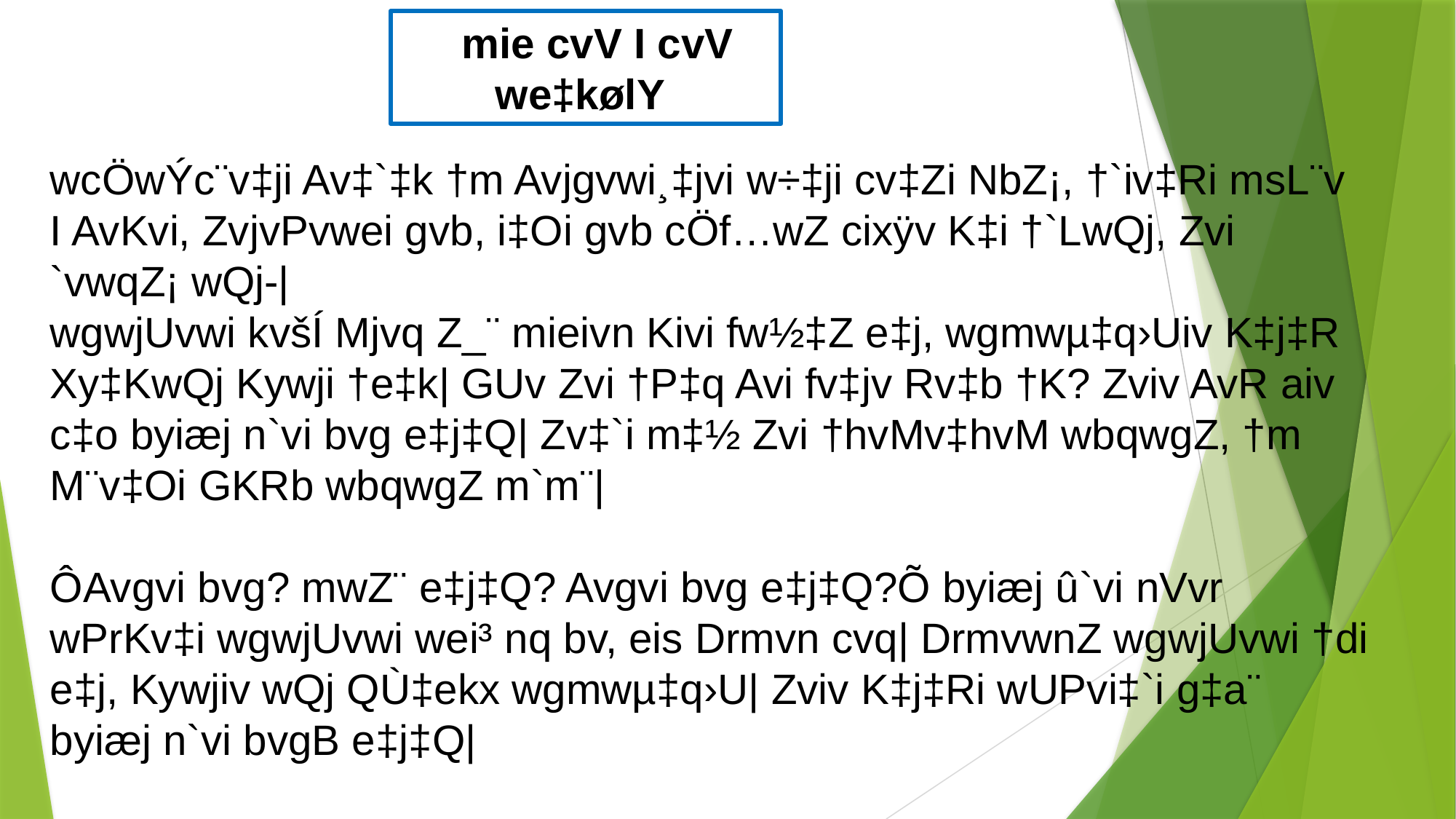

mie cvV I cvV we‡kølY
wcÖwÝc¨v‡ji Av‡`‡k †m Avjgvwi¸‡jvi w÷‡ji cv‡Zi NbZ¡, †`iv‡Ri msL¨v I AvKvi, ZvjvPvwei gvb, i‡Oi gvb cÖf…wZ cixÿv K‡i †`LwQj, Zvi `vwqZ¡ wQj-|
wgwjUvwi kvšÍ Mjvq Z_¨ mieivn Kivi fw½‡Z e‡j, wgmwµ‡q›Uiv K‡j‡R Xy‡KwQj Kywji †e‡k| GUv Zvi †P‡q Avi fv‡jv Rv‡b †K? Zviv AvR aiv c‡o byiæj n`vi bvg e‡j‡Q| Zv‡`i m‡½ Zvi †hvMv‡hvM wbqwgZ, †m M¨v‡Oi GKRb wbqwgZ m`m¨|

ÔAvgvi bvg? mwZ¨ e‡j‡Q? Avgvi bvg e‡j‡Q?Õ byiæj û`vi nVvr wPrKv‡i wgwjUvwi wei³ nq bv, eis Drmvn cvq| DrmvwnZ wgwjUvwi †di e‡j, Kywjiv wQj QÙ‡ekx wgmwµ‡q›U| Zviv K‡j‡Ri wUPvi‡`i g‡a¨ byiæj n`vi bvgB e‡j‡Q|